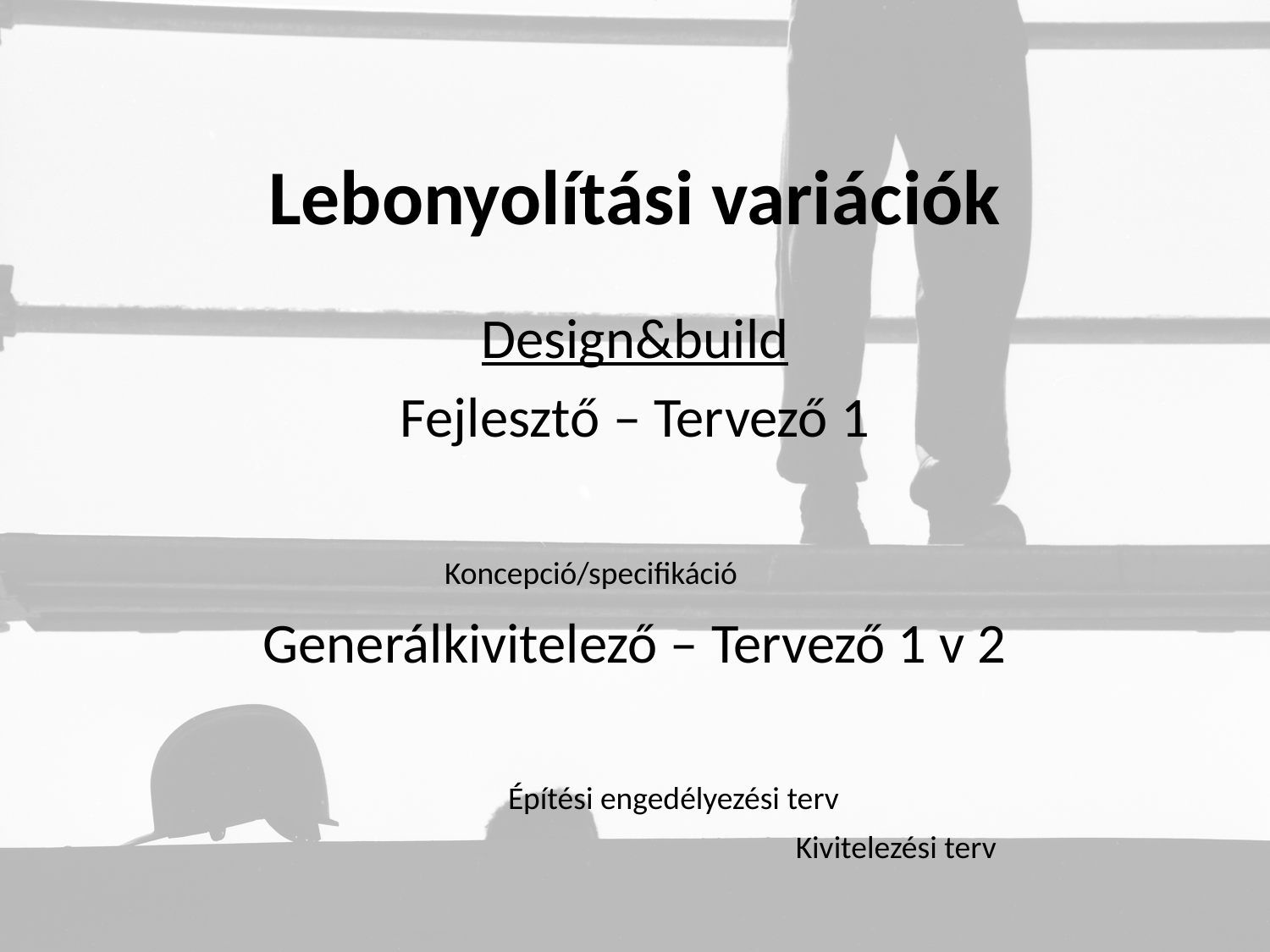

# Lebonyolítási variációk
Design&build
Fejlesztő – Tervező 1
					     Koncepció/specifikáció
Generálkivitelező – Tervező 1 v 2
							Építési engedélyezési terv
				  Kivitelezési terv